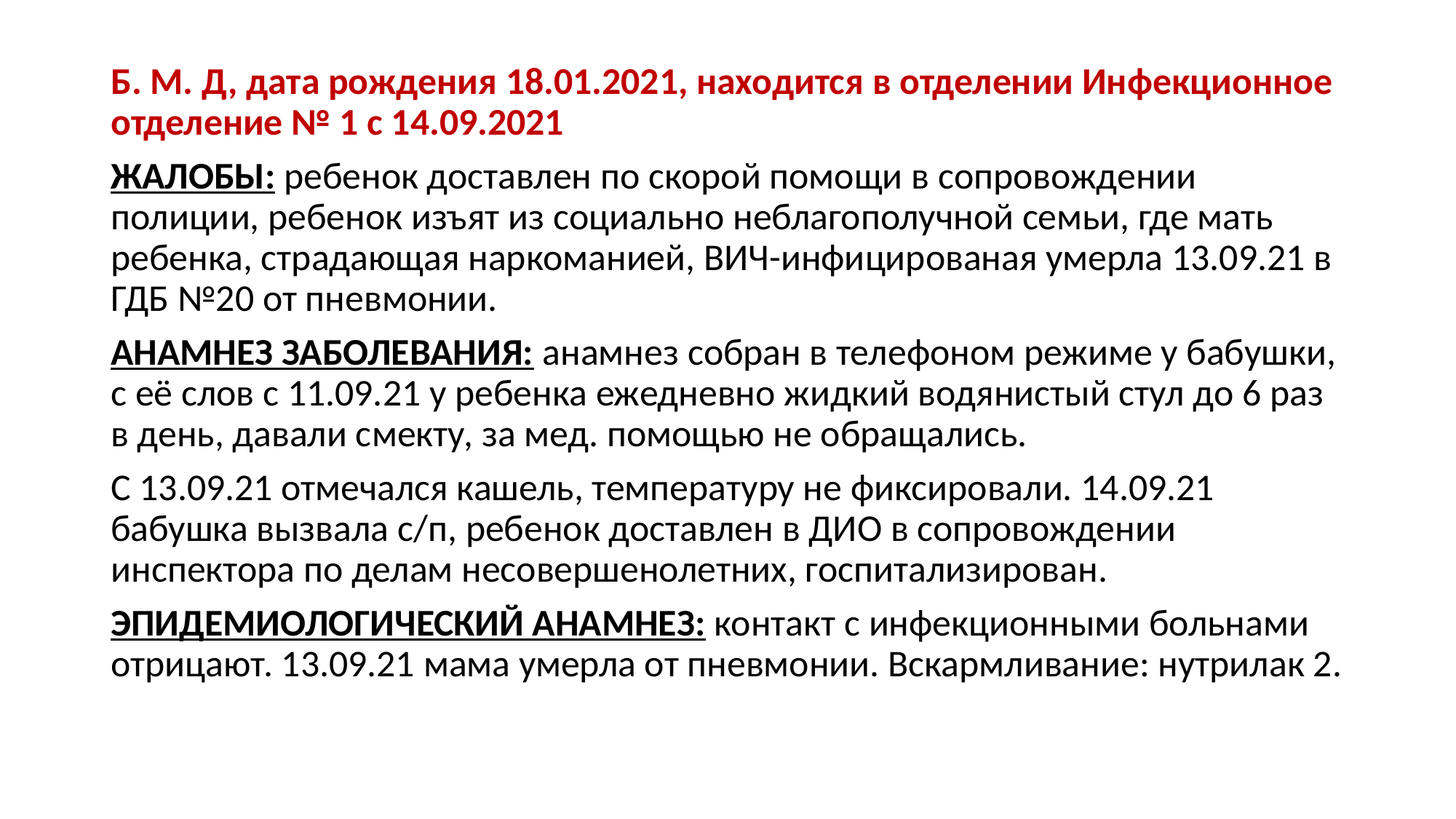

Б. М. Д, дата рождения 18.01.2021, находится в отделении Инфекционное отделение № 1 c 14.09.2021
ЖАЛОБЫ: ребенок доставлен по скорой помощи в сопровождении полиции, ребенок изъят из социально неблагополучной семьи, где мать ребенка, страдающая наркоманией, ВИЧ-инфицированая умерла 13.09.21 в ГДБ №20 от пневмонии.
АНАМНЕЗ ЗАБОЛЕВАНИЯ: анамнез собран в телефоном режиме у бабушки, с её слов с 11.09.21 у ребенка ежедневно жидкий водянистый стул до 6 раз в день, давали смекту, за мед. помощью не обращались.
С 13.09.21 отмечался кашель, температуру не фиксировали. 14.09.21 бабушка вызвала с/п, ребенок доставлен в ДИО в сопровождении инспектора по делам несовершенолетних, госпитализирован.
ЭПИДЕМИОЛОГИЧЕСКИЙ АНАМНЕЗ: контакт с инфекционными больнами отрицают. 13.09.21 мама умерла от пневмонии. Вскармливание: нутрилак 2.